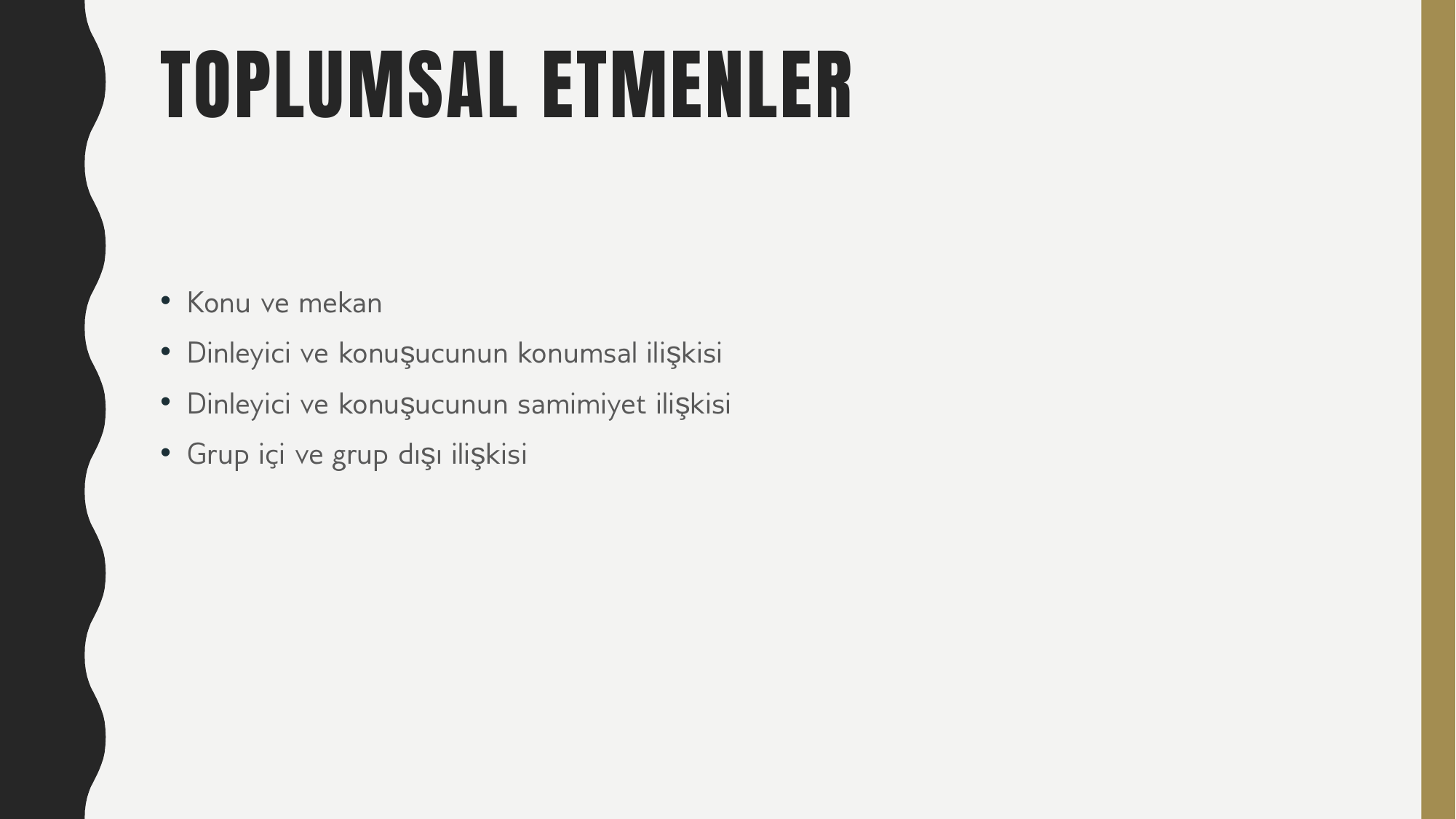

# Toplumsal ETMENLER
Konu ve mekan
Dinleyici ve konuşucunun konumsal ilişkisi
Dinleyici ve konuşucunun samimiyet ilişkisi
Grup içi ve grup dışı ilişkisi